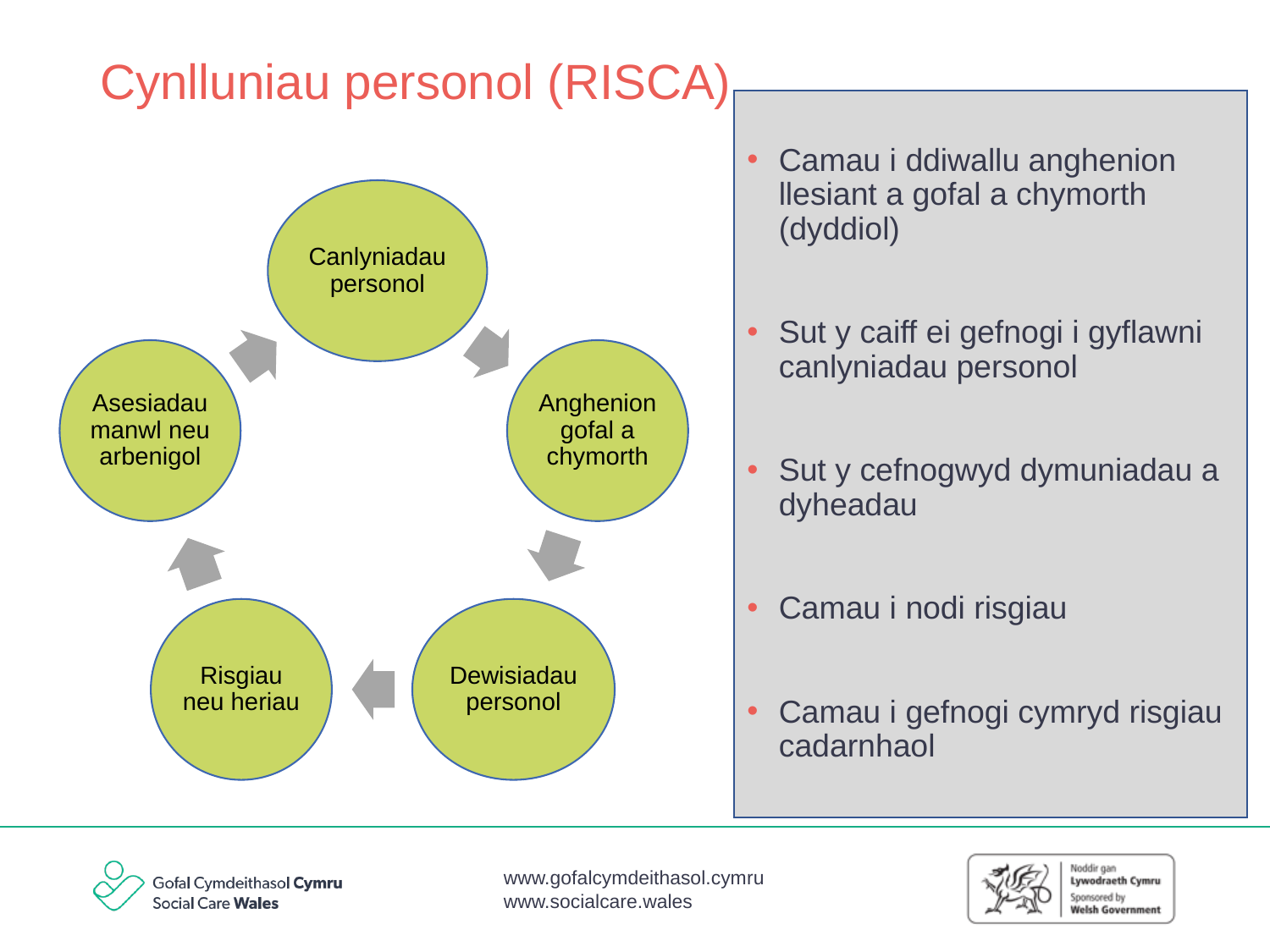

# Cynlluniau personol (RISCA)
Camau i ddiwallu anghenion llesiant a gofal a chymorth (dyddiol)

Sut y caiff ei gefnogi i gyflawni canlyniadau personol

Sut y cefnogwyd dymuniadau a dyheadau

Camau i nodi risgiau

Camau i gefnogi cymryd risgiau cadarnhaol
Canlyniadau personol

Anghenion gofal a chymorth

Dewisiadau personol

Risgiau neu heriau

Asesiadau manwl neu arbenigol